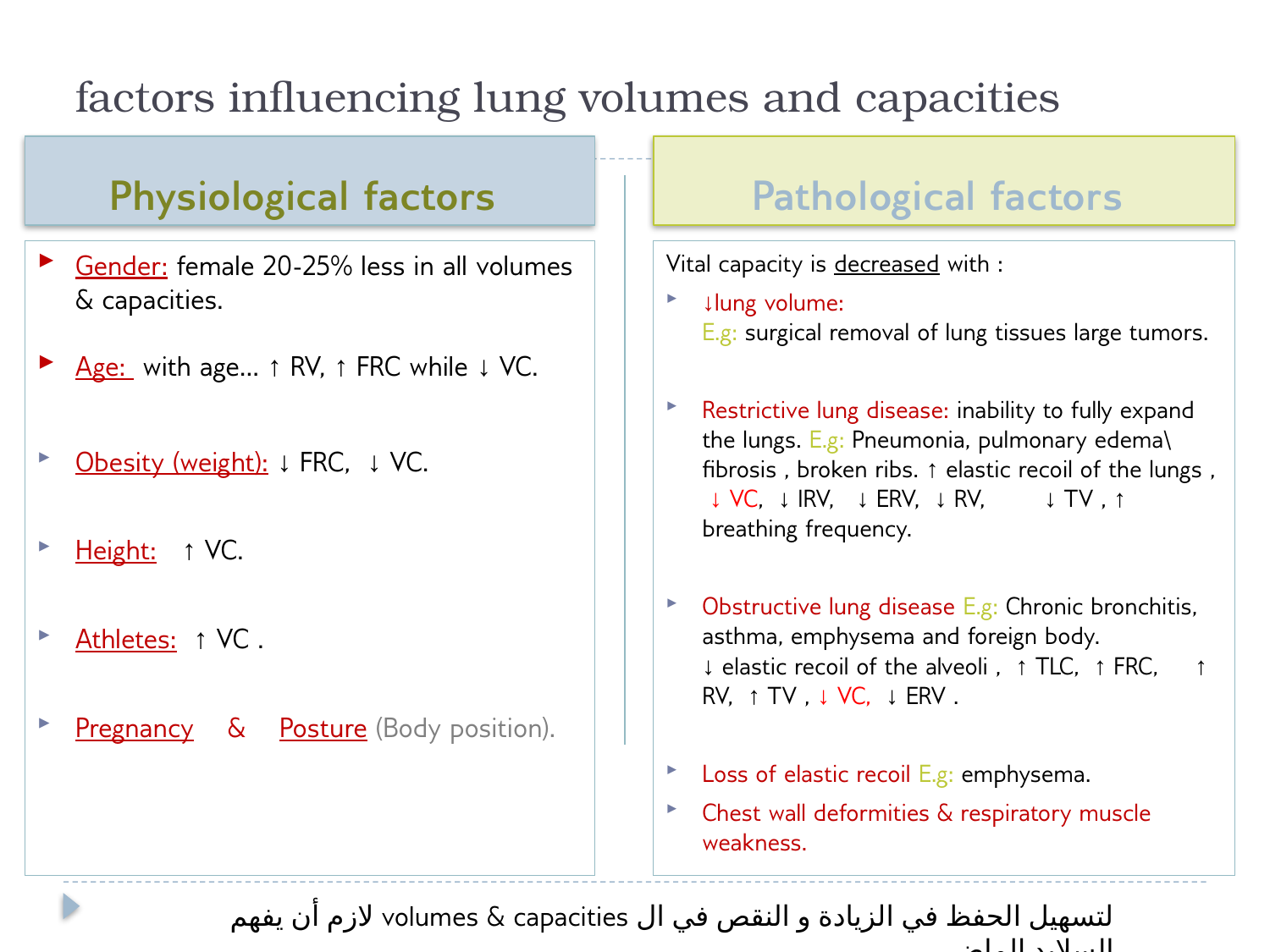

# factors influencing lung volumes and capacities
Physiological factors
Pathological factors
Gender: female 20-25% less in all volumes & capacities.

Age:  with age… ↑ RV, ↑ FRC while ↓ VC.

Obesity (weight): ↓ FRC,  ↓ VC.

Height:   ↑ VC.

Athletes:  ↑ VC .

Pregnancy    &    Posture (Body position).
Vital capacity is decreased with :
↓lung volume:
E.g: surgical removal of lung tissues large tumors.

Restrictive lung disease: inability to fully expand the lungs. E.g: Pneumonia, pulmonary edema\fibrosis , broken ribs. ↑ elastic recoil of the lungs ,  ↓ VC,  ↓ IRV,   ↓ ERV,  ↓ RV,        ↓ TV , ↑ breathing frequency.

Obstructive lung disease E.g: Chronic bronchitis, asthma, emphysema and foreign body.                 ↓ elastic recoil of the alveoli ,  ↑ TLC,  ↑ FRC,     ↑ RV,  ↑ TV , ↓ VC,  ↓ ERV .

Loss of elastic recoil E.g: emphysema.
Chest wall deformities & respiratory muscle weakness.

لتسهيل الحفظ في الزيادة و النقص في ال volumes & capacities لازم أن يفهم السلايد الماضي.